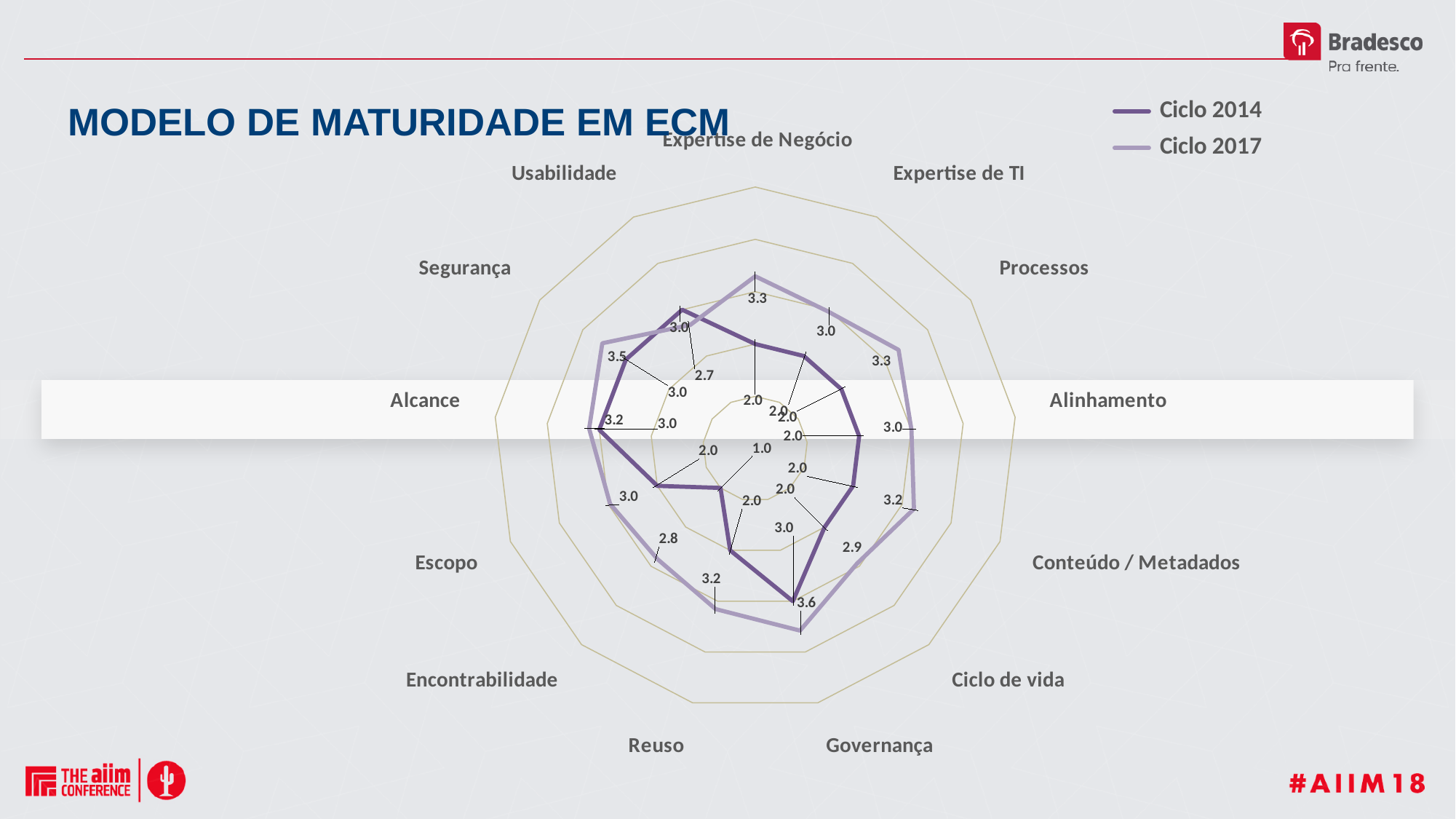

### Chart

| Category |  Ciclo 2014  |  Ciclo 2017  |
|---|---|---|
|  Expertise de Negócio | 2.0 | 3.294736842105263 |
| Expertise de TI | 2.0 | 2.9684210526315793 |
| Processos | 2.0 | 3.3263157894736834 |
| Alinhamento | 2.0 | 3.005263157894737 |
| Conteúdo / Metadados | 2.0 | 3.242105263157895 |
| Ciclo de vida | 2.0 | 2.931578947368421 |
| Governança | 3.0 | 3.5789473684210535 |
| Reuso | 2.0 | 3.1555555555555554 |
| Encontrabilidade | 1.0 | 2.816666666666667 |
| Escopo | 2.0 | 2.9647058823529413 |
| Alcance | 3.0 | 3.194736842105263 |
| Segurança | 3.0 | 3.547368421052632 |
| Usabilidade | 3.0 | 2.670588235294118 |
MODELO DE MATURIDADE EM ECM